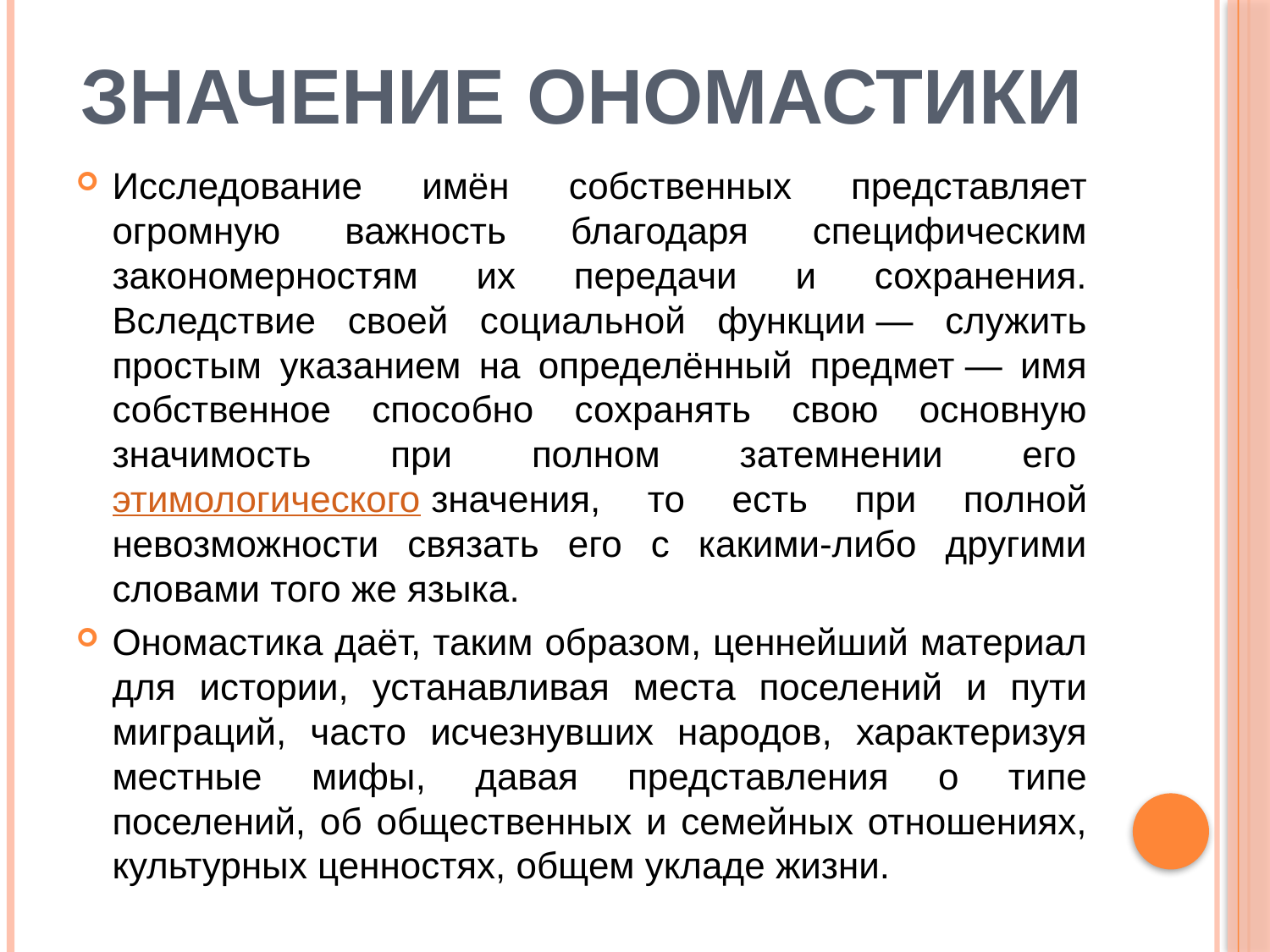

# Значение ономастики
Исследование имён собственных представляет огромную важность благодаря специфическим закономерностям их передачи и сохранения. Вследствие своей социальной функции — служить простым указанием на определённый предмет — имя собственное способно сохранять свою основную значимость при полном затемнении его этимологического значения, то есть при полной невозможности связать его с какими-либо другими словами того же языка.
Ономастика даёт, таким образом, ценнейший материал для истории, устанавливая места поселений и пути миграций, часто исчезнувших народов, характеризуя местные мифы, давая представления о типе поселений, об общественных и семейных отношениях, культурных ценностях, общем укладе жизни.